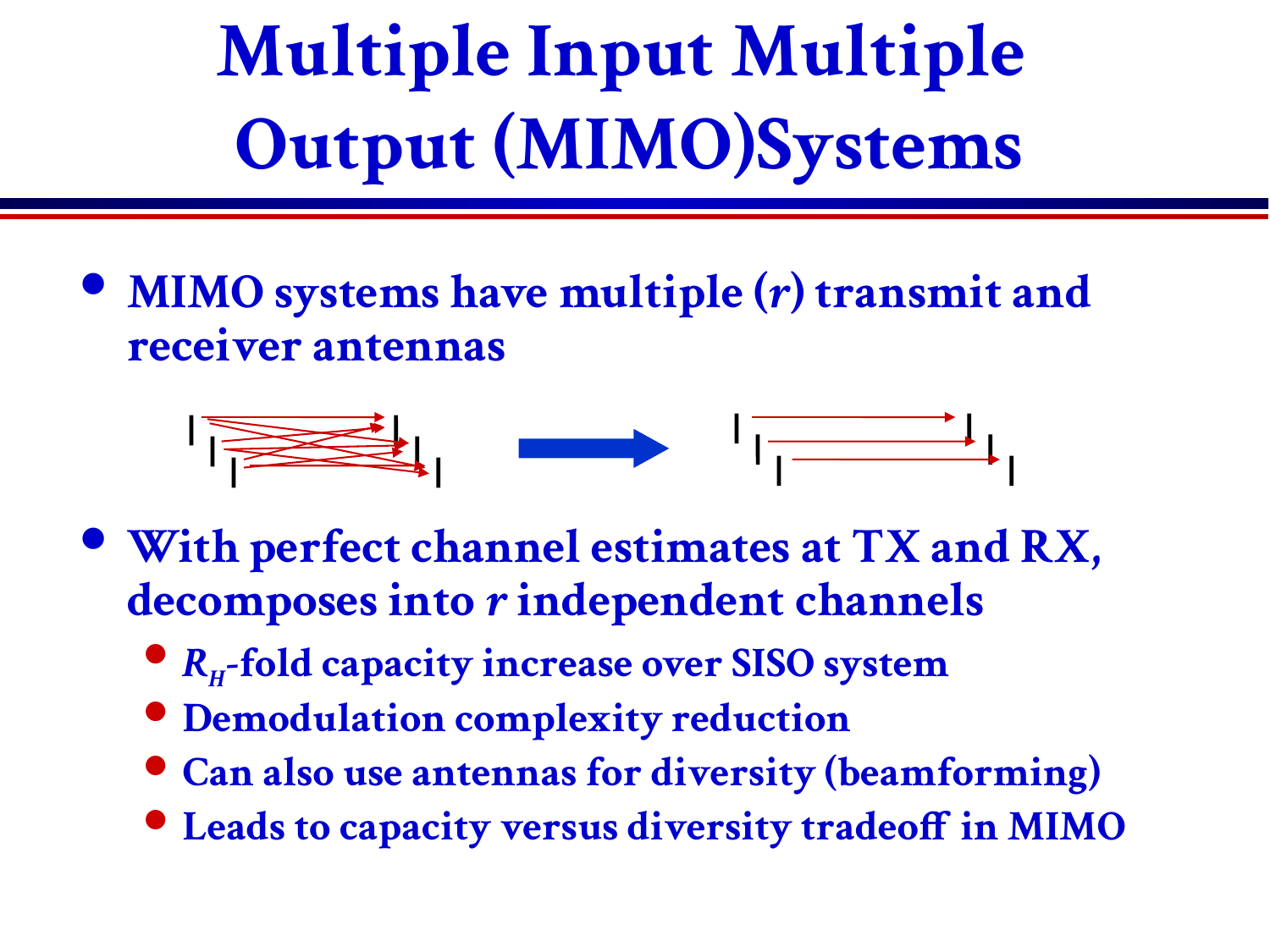

# Multiple Input Multiple Output (MIMO)Systems
MIMO systems have multiple (r) transmit and receiver antennas

With perfect channel estimates at TX and RX, decomposes into r independent channels
RH-fold capacity increase over SISO system
Demodulation complexity reduction
Can also use antennas for diversity (beamforming)
Leads to capacity versus diversity tradeoff in MIMO